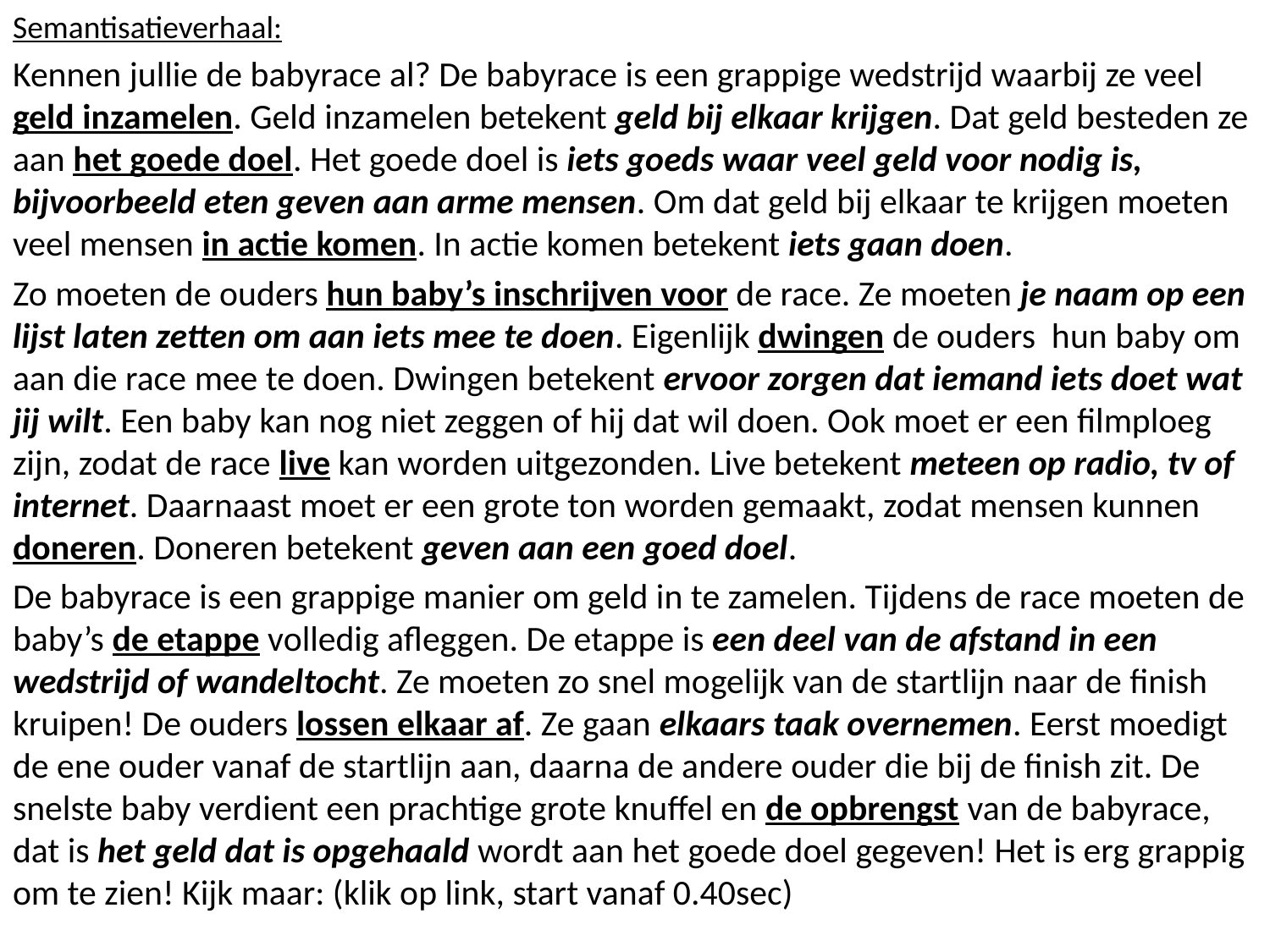

Semantisatieverhaal:
Kennen jullie de babyrace al? De babyrace is een grappige wedstrijd waarbij ze veel geld inzamelen. Geld inzamelen betekent geld bij elkaar krijgen. Dat geld besteden ze aan het goede doel. Het goede doel is iets goeds waar veel geld voor nodig is, bijvoorbeeld eten geven aan arme mensen. Om dat geld bij elkaar te krijgen moeten veel mensen in actie komen. In actie komen betekent iets gaan doen.
Zo moeten de ouders hun baby’s inschrijven voor de race. Ze moeten je naam op een lijst laten zetten om aan iets mee te doen. Eigenlijk dwingen de ouders  hun baby om aan die race mee te doen. Dwingen betekent ervoor zorgen dat iemand iets doet wat jij wilt. Een baby kan nog niet zeggen of hij dat wil doen. Ook moet er een filmploeg zijn, zodat de race live kan worden uitgezonden. Live betekent meteen op radio, tv of internet. Daarnaast moet er een grote ton worden gemaakt, zodat mensen kunnen doneren. Doneren betekent geven aan een goed doel.
De babyrace is een grappige manier om geld in te zamelen. Tijdens de race moeten de baby’s de etappe volledig afleggen. De etappe is een deel van de afstand in een wedstrijd of wandeltocht. Ze moeten zo snel mogelijk van de startlijn naar de finish kruipen! De ouders lossen elkaar af. Ze gaan elkaars taak overnemen. Eerst moedigt de ene ouder vanaf de startlijn aan, daarna de andere ouder die bij de finish zit. De snelste baby verdient een prachtige grote knuffel en de opbrengst van de babyrace, dat is het geld dat is opgehaald wordt aan het goede doel gegeven! Het is erg grappig om te zien! Kijk maar: (klik op link, start vanaf 0.40sec)